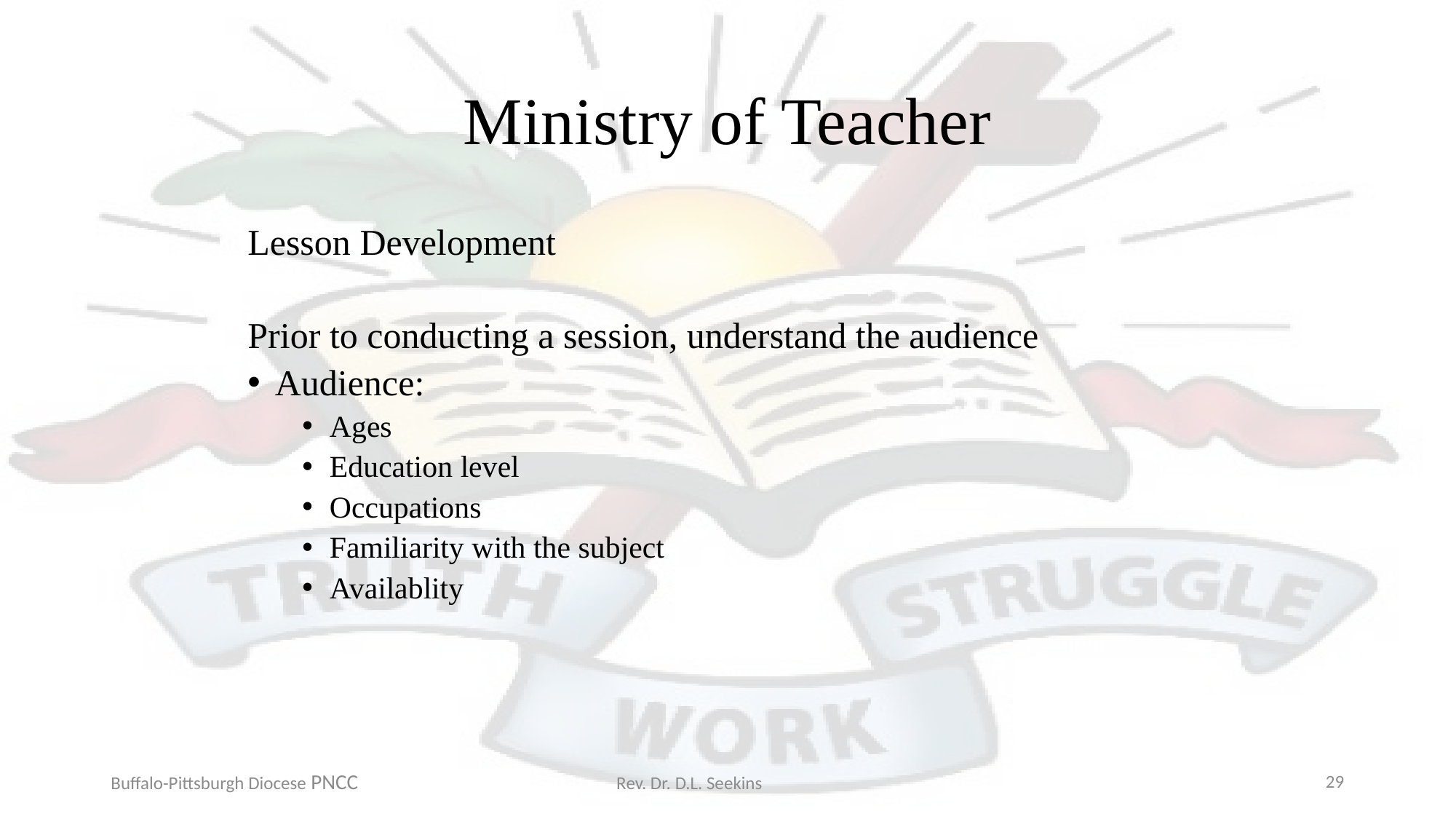

# Ministry of Teacher
Lesson Development

Prior to conducting a session, understand the audience
Audience:
Ages
Education level
Occupations
Familiarity with the subject
Availablity
Buffalo-Pittsburgh Diocese PNCC                                                              Rev. Dr. D.L. Seekins
29